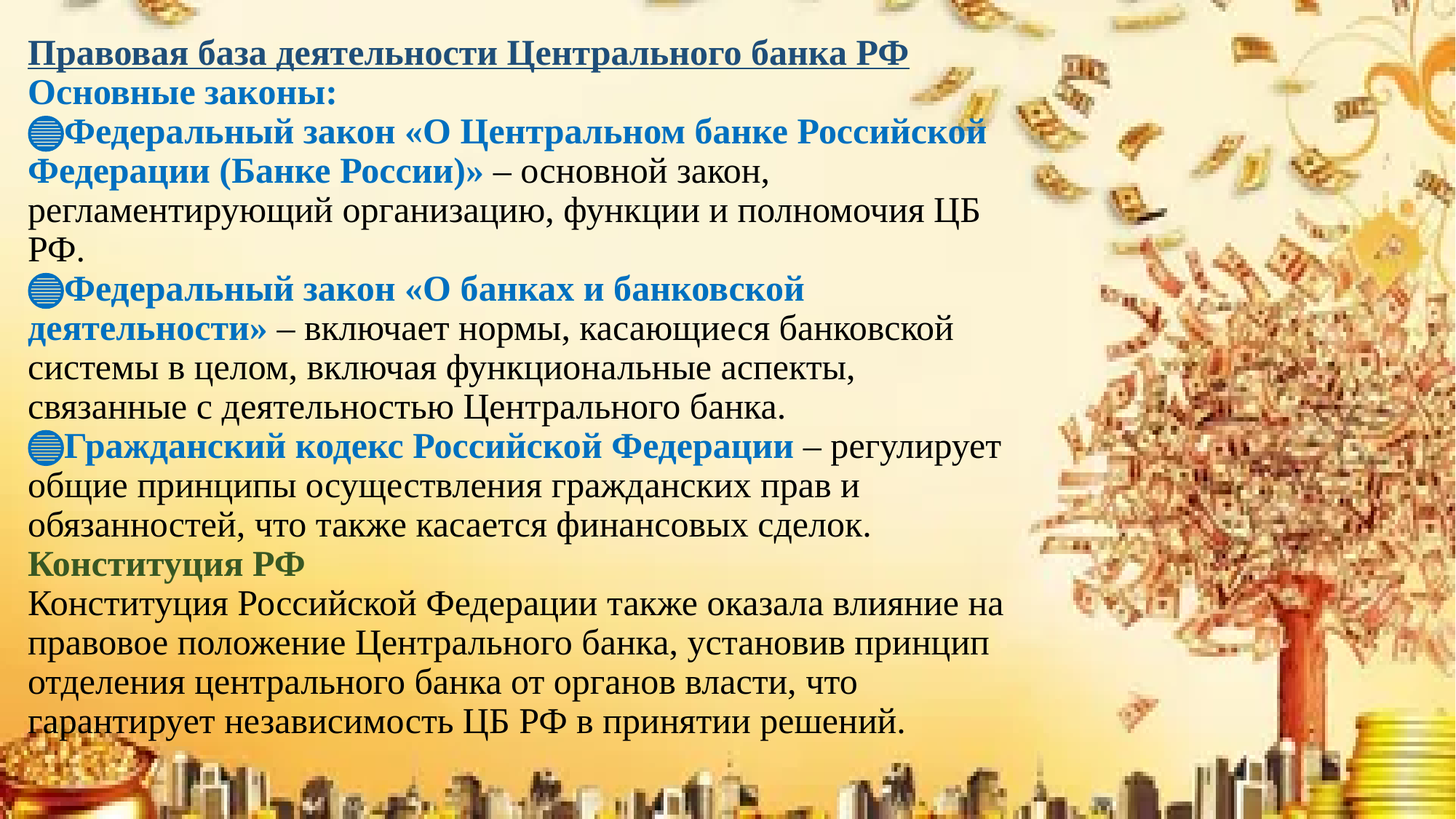

# Правовая база деятельности Центрального банка РФ Основные законы: 🔵Федеральный закон «О Центральном банке Российской Федерации (Банке России)» – основной закон, регламентирующий организацию, функции и полномочия ЦБ РФ. 🔵Федеральный закон «О банках и банковской деятельности» – включает нормы, касающиеся банковской системы в целом, включая функциональные аспекты, связанные с деятельностью Центрального банка. 🔵Гражданский кодекс Российской Федерации – регулирует общие принципы осуществления гражданских прав и обязанностей, что также касается финансовых сделок. Конституция РФ Конституция Российской Федерации также оказала влияние на правовое положение Центрального банка, установив принцип отделения центрального банка от органов власти, что гарантирует независимость ЦБ РФ в принятии решений.